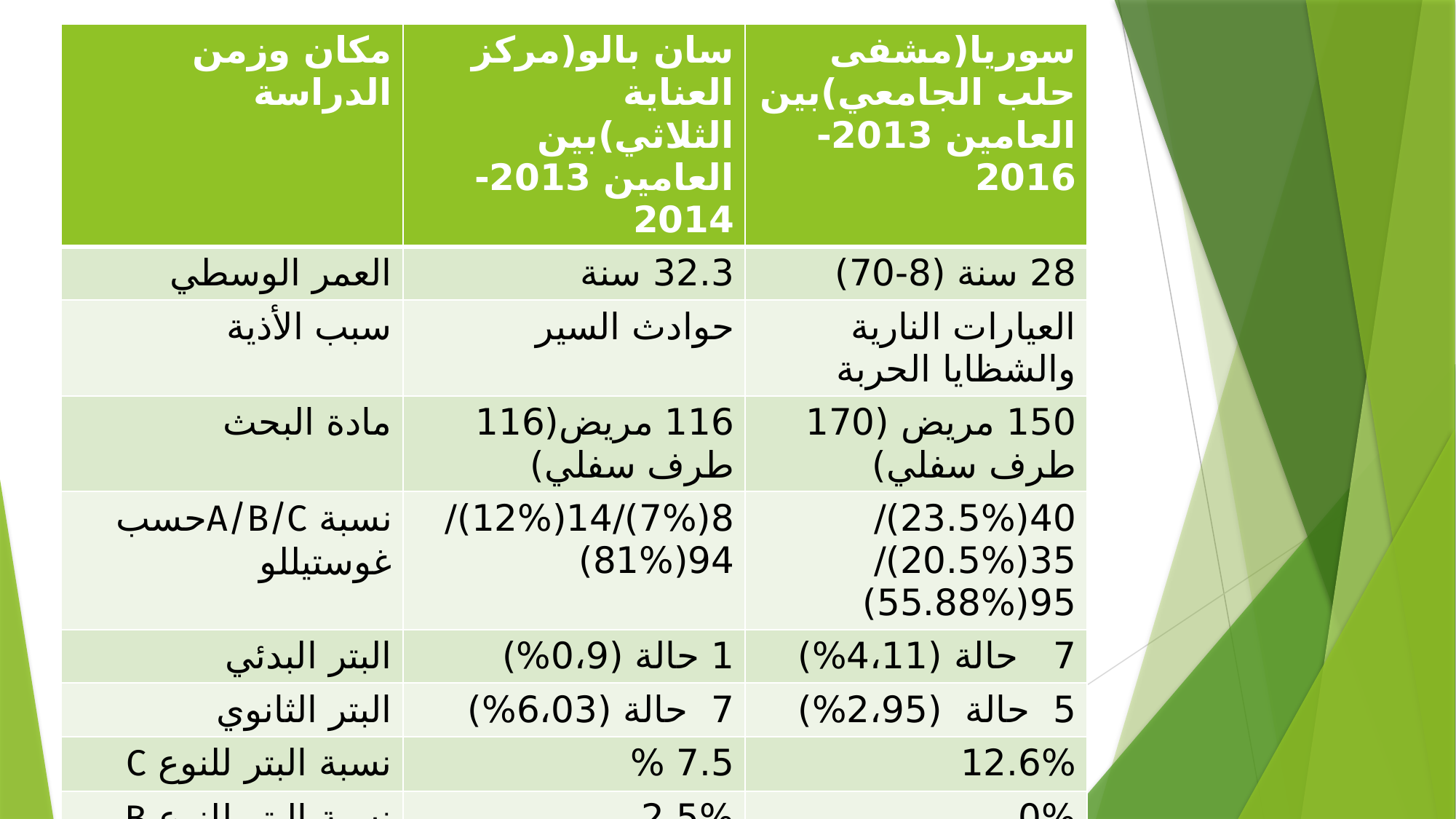

| مكان وزمن الدراسة | سان بالو(مركز العناية الثلاثي)بين العامين 2013-2014 | سوريا(مشفى حلب الجامعي)بين العامين 2013-2016 |
| --- | --- | --- |
| العمر الوسطي | 32.3 سنة | 28 سنة (8-70) |
| سبب الأذية | حوادث السير | العيارات النارية والشظايا الحربة |
| مادة البحث | 116 مريض(116 طرف سفلي) | 150 مريض (170 طرف سفلي) |
| نسبة A/B/Cحسب غوستيللو | 8(7%)/14(12%)/94(81%) | 40(23.5%)/35(20.5%)/95(55.88%) |
| البتر البدئي | 1 حالة (0،9%) | 7 حالة (4،11%) |
| البتر الثانوي | 7 حالة (6،03%) | 5 حالة (2،95%) |
| نسبة البتر للنوع C | 7.5 % | 12.6% |
| نسبة البتر للنوع B | 2.5% | 0% |
# جدول(9) الفرق بين دراستنا وبين فريدريكو